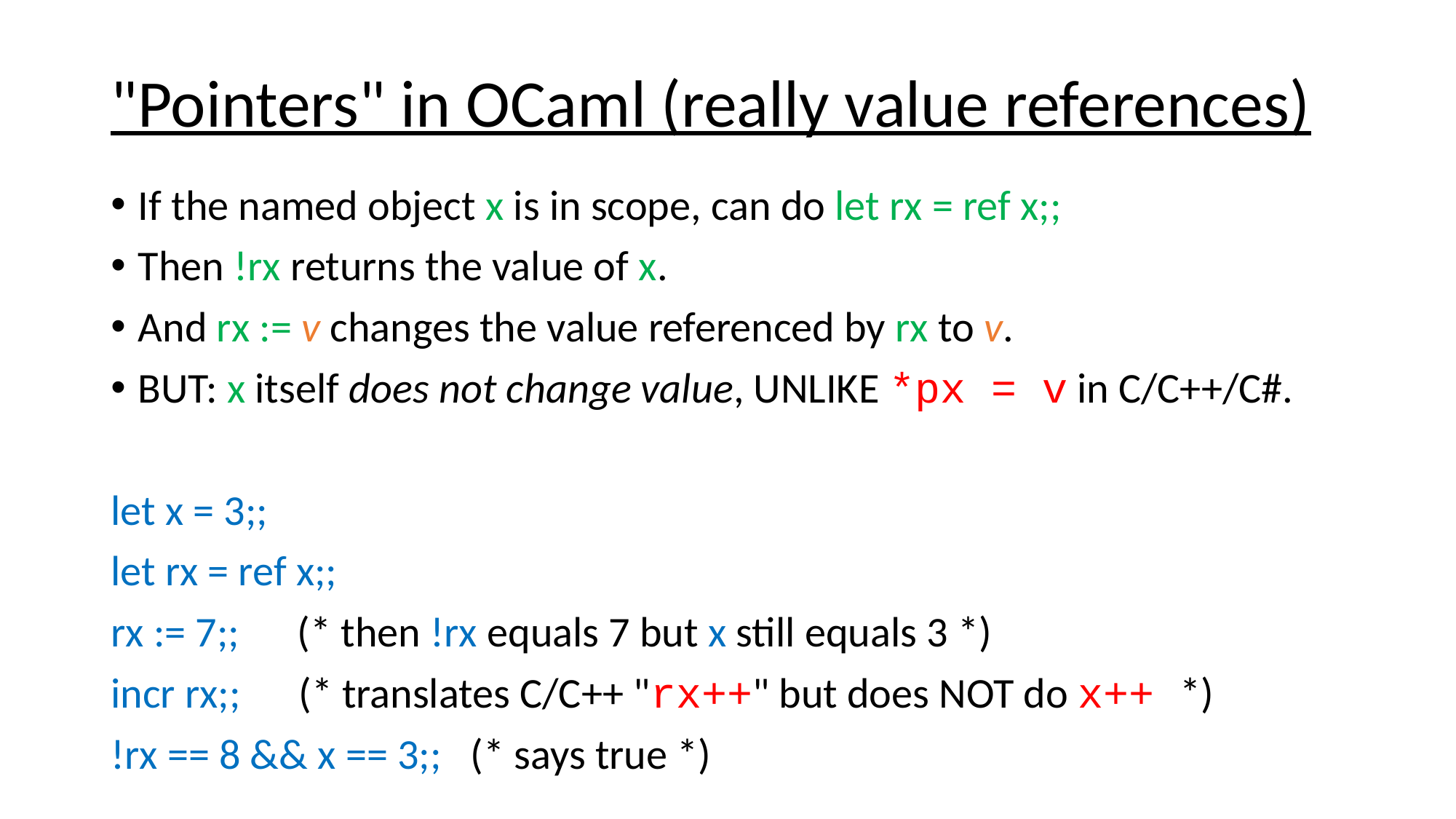

# "Pointers" in OCaml (really value references)
If the named object x is in scope, can do let rx = ref x;;
Then !rx returns the value of x.
And rx := v changes the value referenced by rx to v.
BUT: x itself does not change value, UNLIKE *px = v in C/C++/C#.

let x = 3;;
let rx = ref x;;
rx := 7;;      (* then !rx equals 7 but x still equals 3 *)
incr rx;;      (* translates C/C++ "rx++" but does NOT do x++ *)
!rx == 8 && x == 3;;   (* says true *)